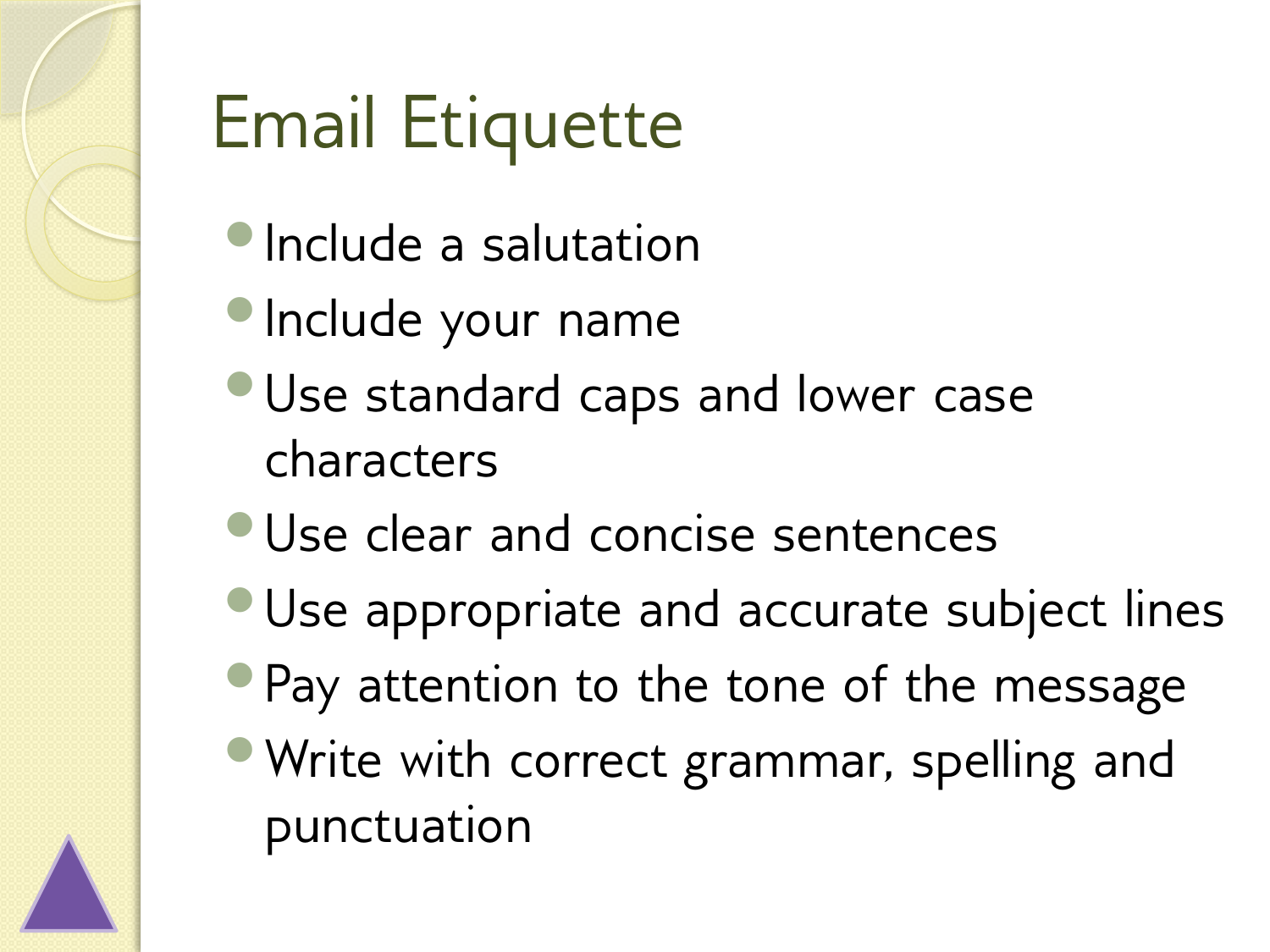

# Email Etiquette
Include a salutation
Include your name
Use standard caps and lower case characters
Use clear and concise sentences
Use appropriate and accurate subject lines
Pay attention to the tone of the message
Write with correct grammar, spelling and punctuation